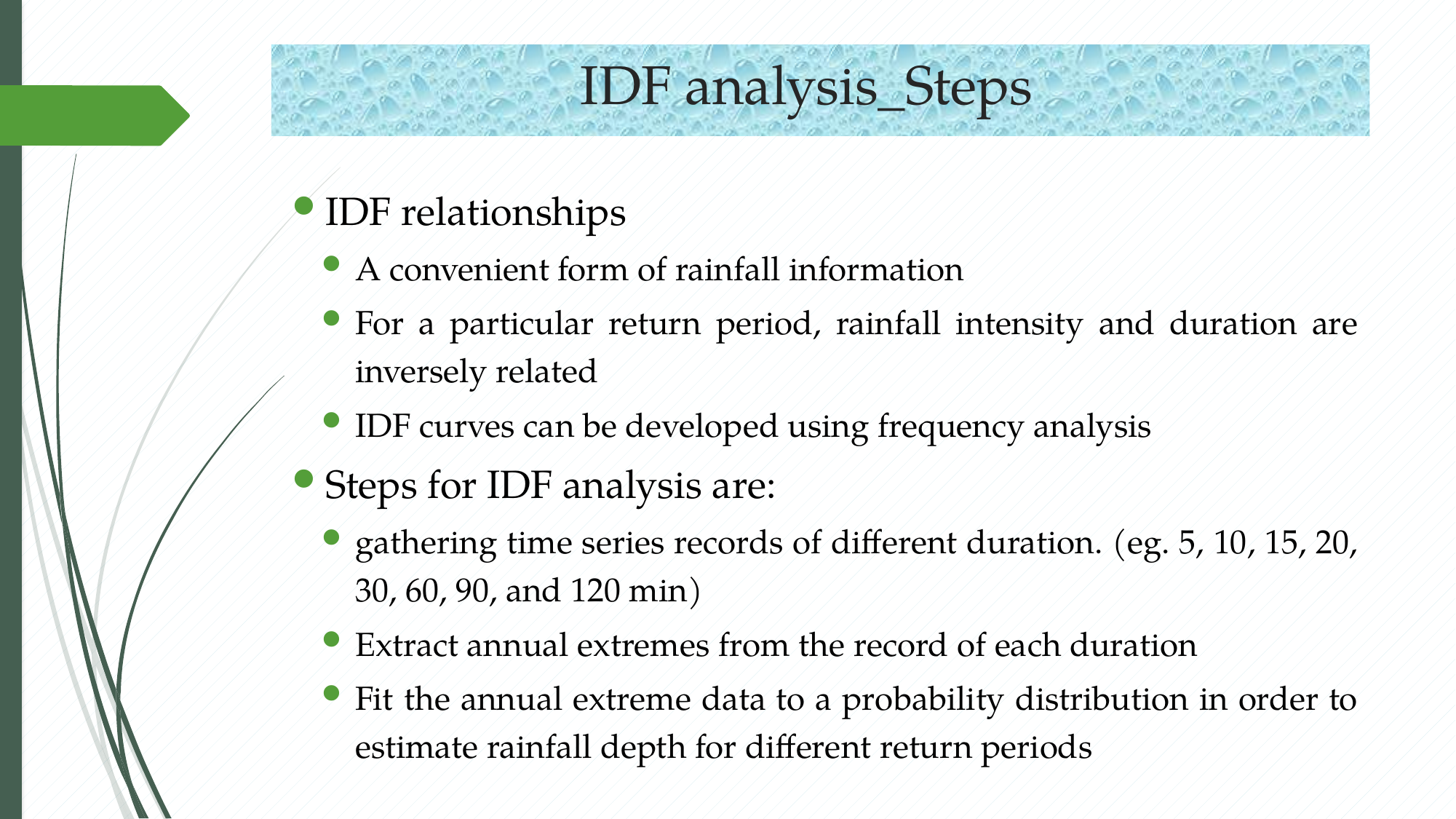

# IDF analysis_Steps
IDF relationships
A convenient form of rainfall information
For a particular return period, rainfall intensity and duration are inversely related
IDF curves can be developed using frequency analysis
Steps for IDF analysis are:
gathering time series records of different duration. (eg. 5, 10, 15, 20, 30, 60, 90, and 120 min)
Extract annual extremes from the record of each duration
Fit the annual extreme data to a probability distribution in order to estimate rainfall depth for different return periods